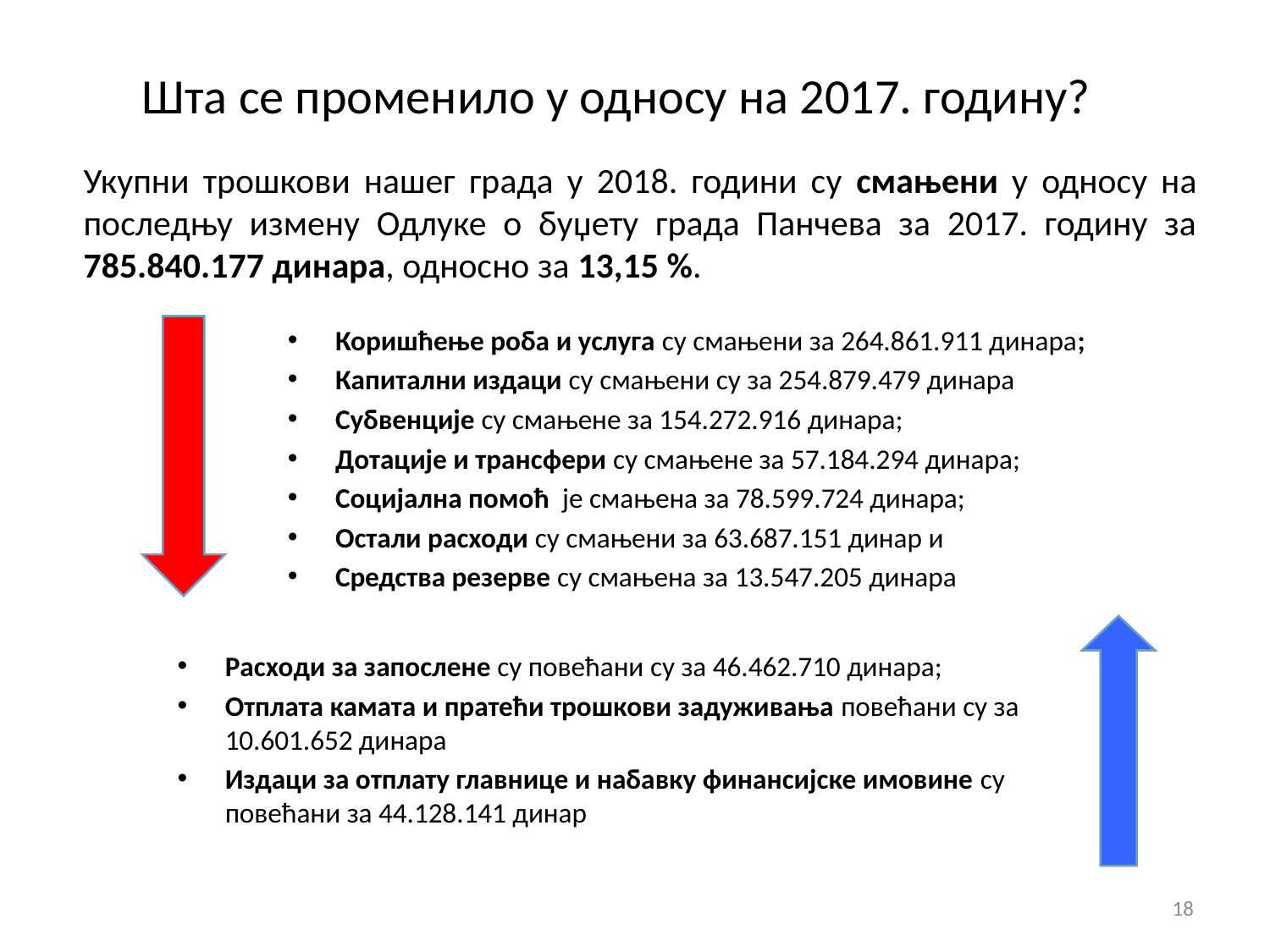

Шта се променило у односу на 2017. годину?
Укупни трошкови нашег града у 2018. години су смањени у односу на последњу измену Одлуке о буџету града Панчева за 2017. годину за 785.840.177 динара, односно за 13,15 %.

Коришћење роба и услуга су смањени за 264.861.911 динара;
Капитални издаци су смањени су за 254.879.479 динара
Субвенције су смањене за 154.272.916 динара;
Дотације и трансфери су смањене за 57.184.294 динара;
Социјална помоћ  је смањена за 78.599.724 динара;
Остали расходи су смањени за 63.687.151 динар и
Средства резерве су смањена за 13.547.205 динара

Расходи за запослене су повећани су за 46.462.710 динара;
Отплата камата и пратећи трошкови задуживања повећани су за 10.601.652 динара
Издаци за отплату главнице и набавку финансијске имовине су повећани за 44.128.141 динар

18